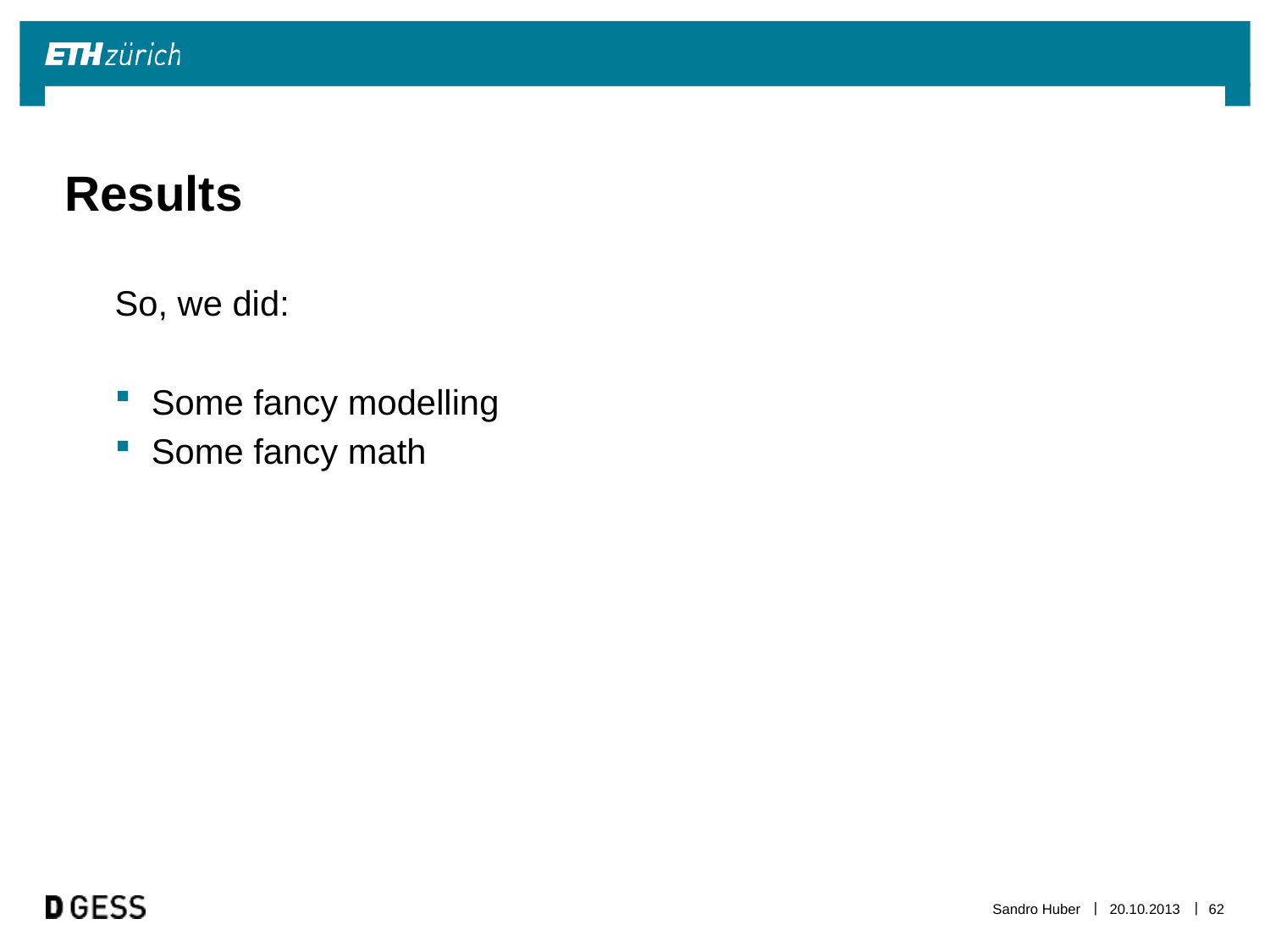

# Results
So, we did:

Some fancy modelling
Some fancy math

Sandro Huber
20.10.2013
62